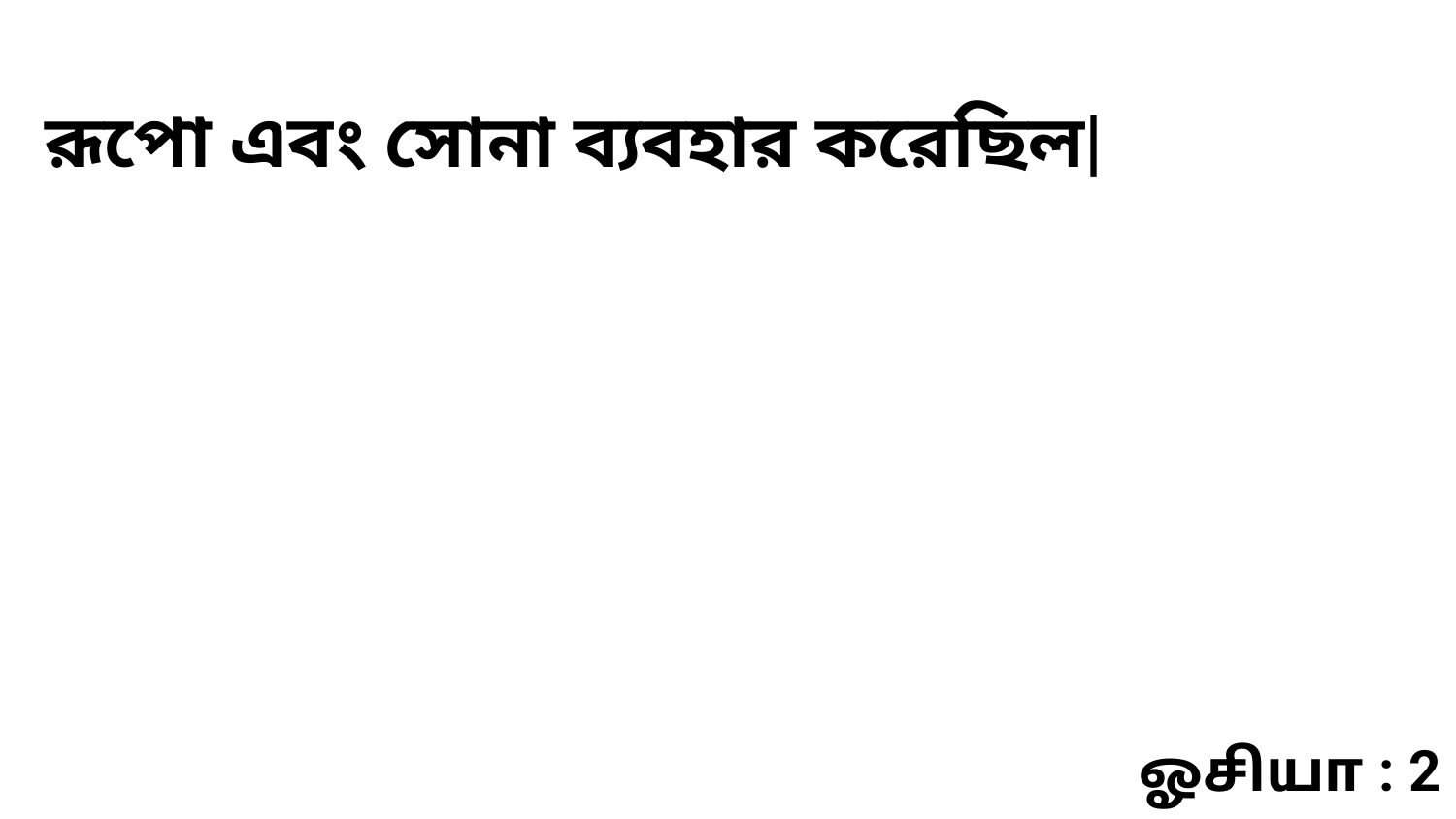

রূপো এবং সোনা ব্যবহার করেছিল|
ஓசியா : 2